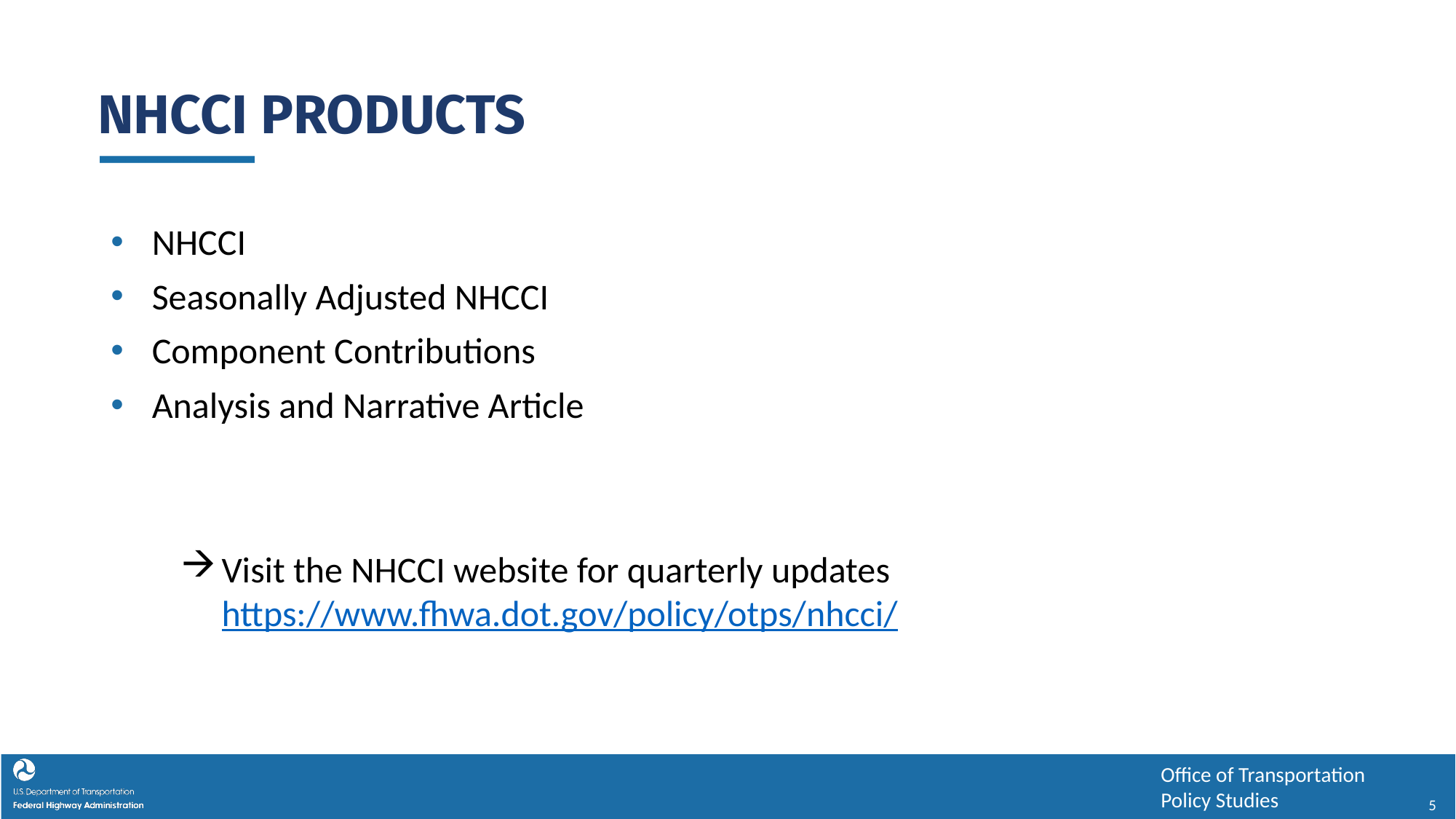

# NHCCI Products
NHCCI
Seasonally Adjusted NHCCI
Component Contributions
Analysis and Narrative Article
Visit the NHCCI website for quarterly updates
     https://www.fhwa.dot.gov/policy/otps/nhcci/